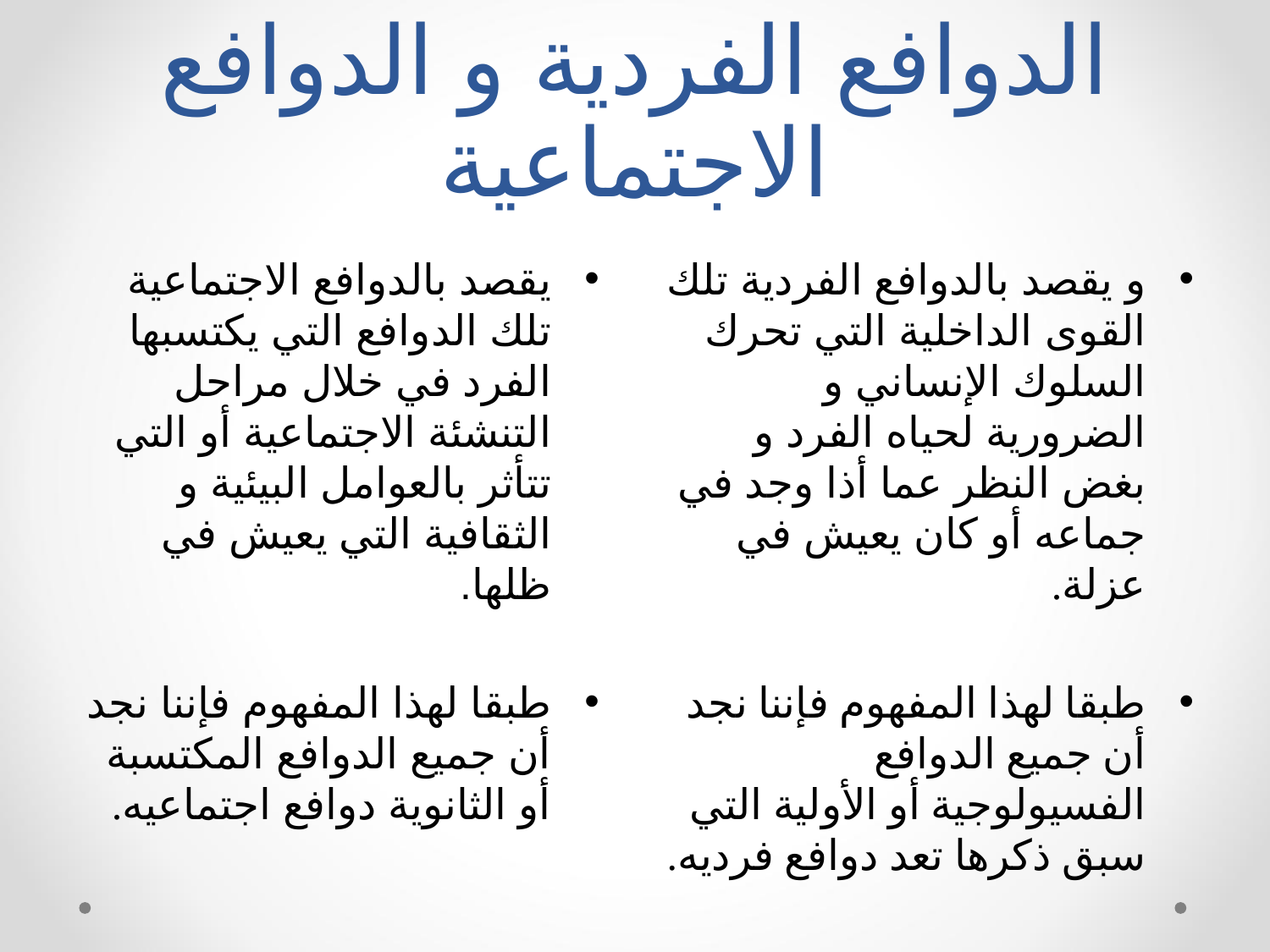

# الدوافع الفردية و الدوافع الاجتماعية
يقصد بالدوافع الاجتماعية تلك الدوافع التي يكتسبها الفرد في خلال مراحل التنشئة الاجتماعية أو التي تتأثر بالعوامل البيئية و الثقافية التي يعيش في ظلها.

طبقا لهذا المفهوم فإننا نجد أن جميع الدوافع المكتسبة أو الثانوية دوافع اجتماعيه.
و يقصد بالدوافع الفردية تلك القوى الداخلية التي تحرك السلوك الإنساني و الضرورية لحياه الفرد و بغض النظر عما أذا وجد في جماعه أو كان يعيش في عزلة.

طبقا لهذا المفهوم فإننا نجد أن جميع الدوافع الفسيولوجية أو الأولية التي سبق ذكرها تعد دوافع فرديه.